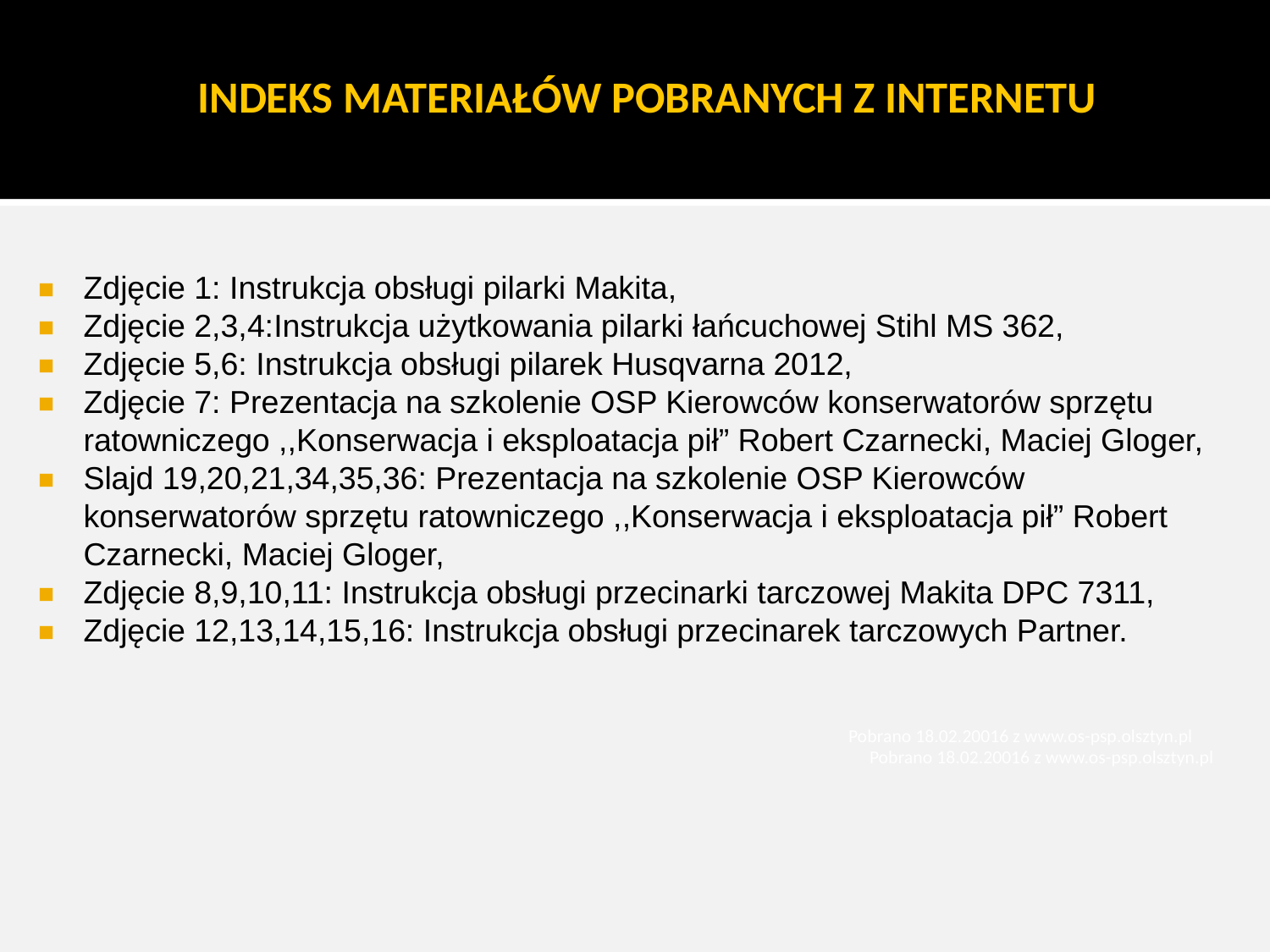

# INDEKS MATERIAŁÓW POBRANYCH Z INTERNETU

Zdjęcie 1: Instrukcja obsługi pilarki Makita,
Zdjęcie 2,3,4:Instrukcja użytkowania pilarki łańcuchowej Stihl MS 362,
Zdjęcie 5,6: Instrukcja obsługi pilarek Husqvarna 2012,
Zdjęcie 7: Prezentacja na szkolenie OSP Kierowców konserwatorów sprzętu ratowniczego ,,Konserwacja i eksploatacja pił” Robert Czarnecki, Maciej Gloger,
Slajd 19,20,21,34,35,36: Prezentacja na szkolenie OSP Kierowców konserwatorów sprzętu ratowniczego ,,Konserwacja i eksploatacja pił” Robert Czarnecki, Maciej Gloger,
Zdjęcie 8,9,10,11: Instrukcja obsługi przecinarki tarczowej Makita DPC 7311,
Zdjęcie 12,13,14,15,16: Instrukcja obsługi przecinarek tarczowych Partner.

Pobrano 18.02.20016 z www.os-psp.olsztyn.pl
Pobrano 18.02.20016 z www.os-psp.olsztyn.pl